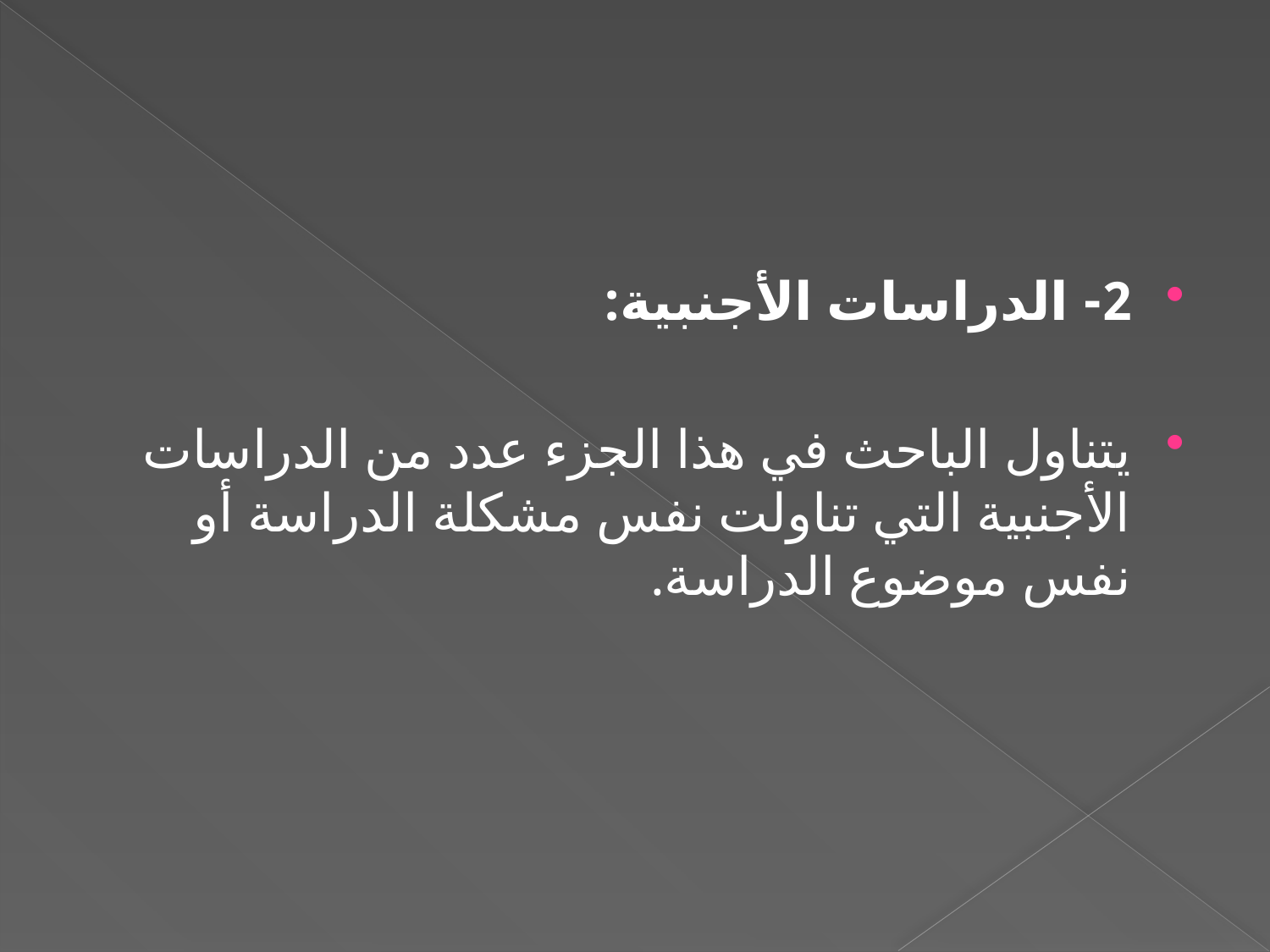

#
2- الدراسات الأجنبية:

يتناول الباحث في هذا الجزء عدد من الدراسات الأجنبية التي تناولت نفس مشكلة الدراسة أو نفس موضوع الدراسة.